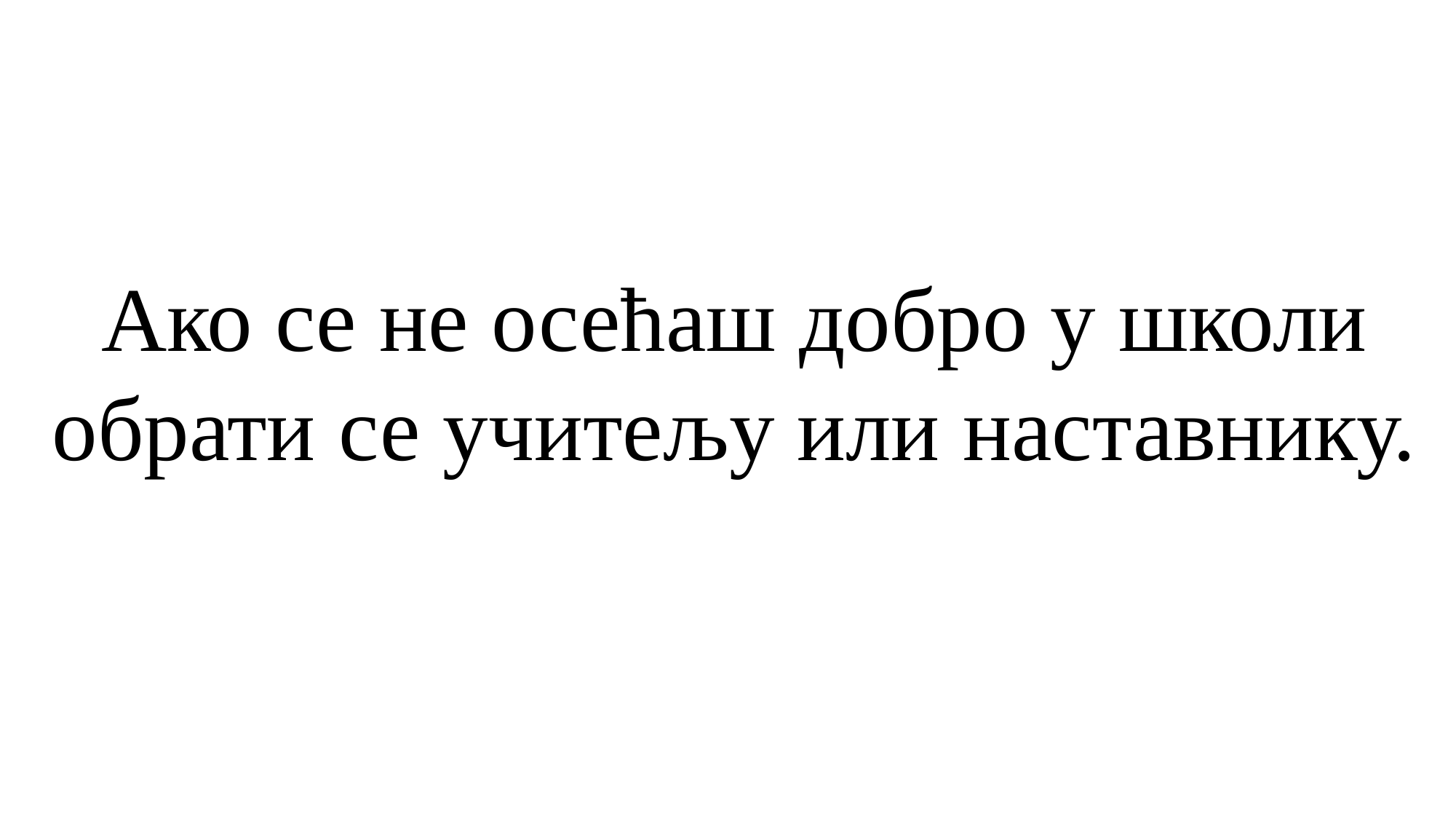

Ако се не осећаш добро у школи обрати се учитељу или наставнику.